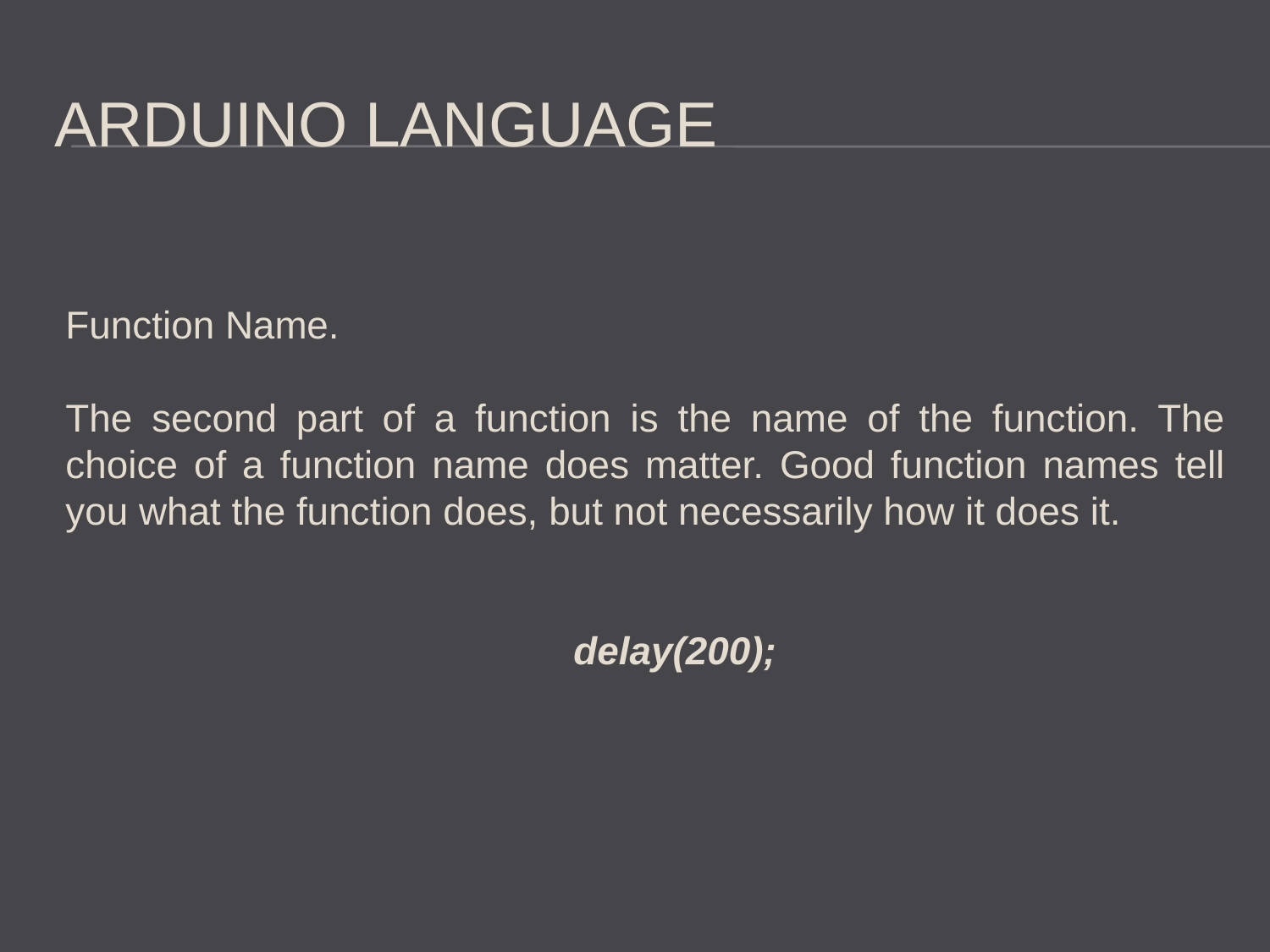

# Arduino Language

Function Name.

The second part of a function is the name of the function. The choice of a function name does matter. Good function names tell you what the function does, but not necessarily how it does it.

				delay(200);